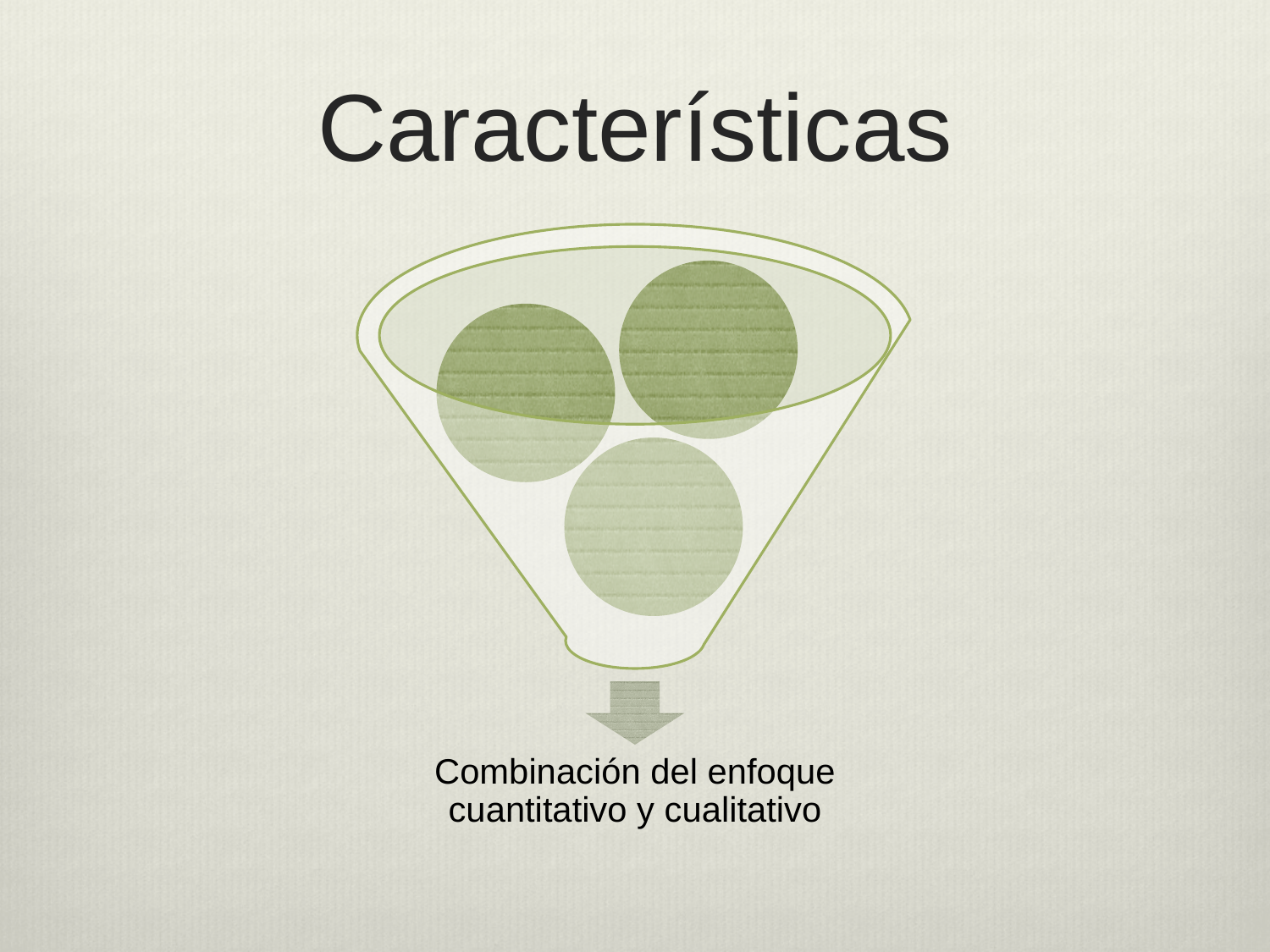

# Características
Combinación del enfoque cuantitativo y cualitativo